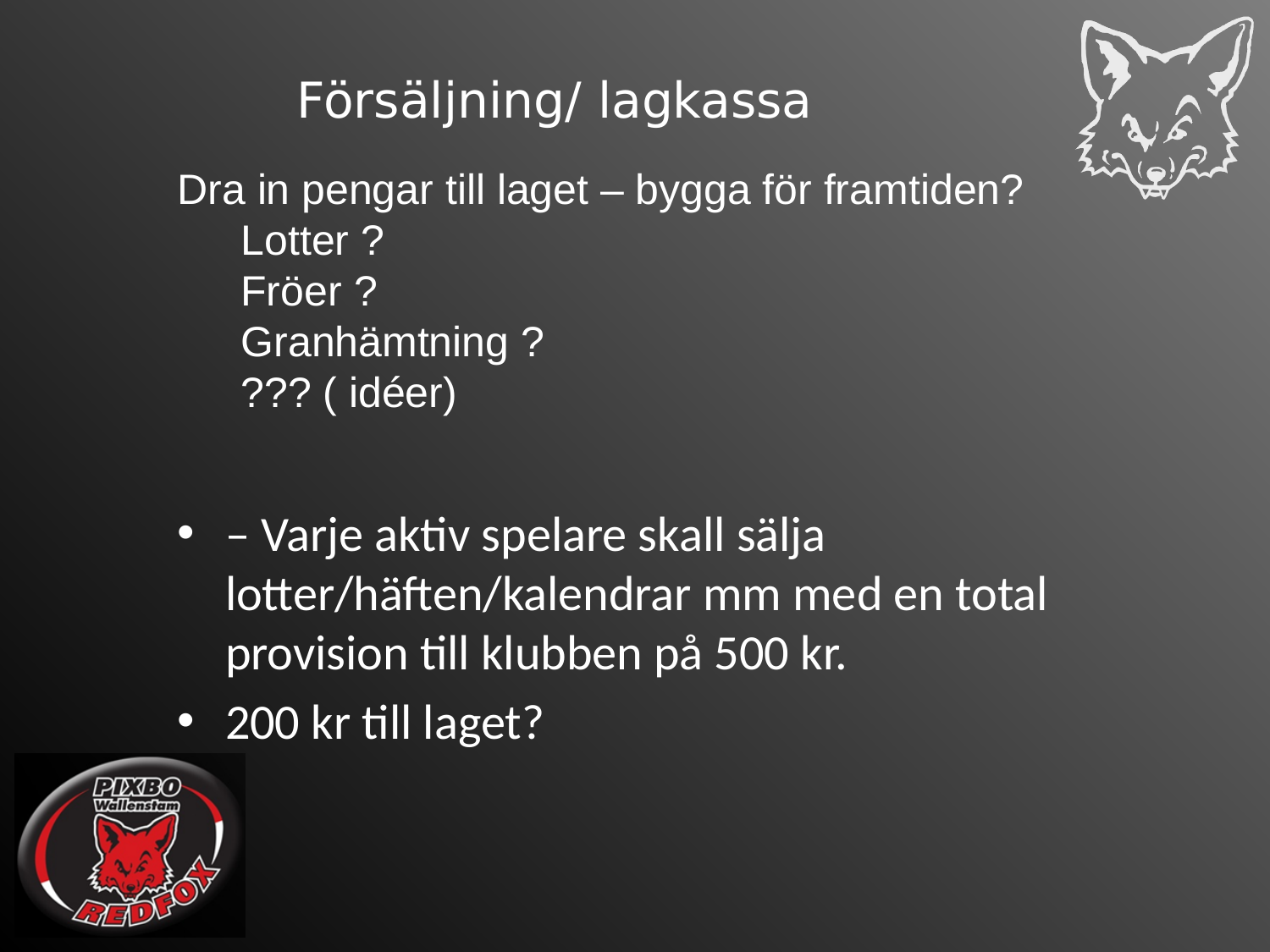

# Försäljning/ lagkassa
Dra in pengar till laget – bygga för framtiden?
Lotter ?
Fröer ?
Granhämtning ?
??? ( idéer)
– Varje aktiv spelare skall sälja lotter/häften/kalendrar mm med en total provision till klubben på 500 kr.
200 kr till laget?